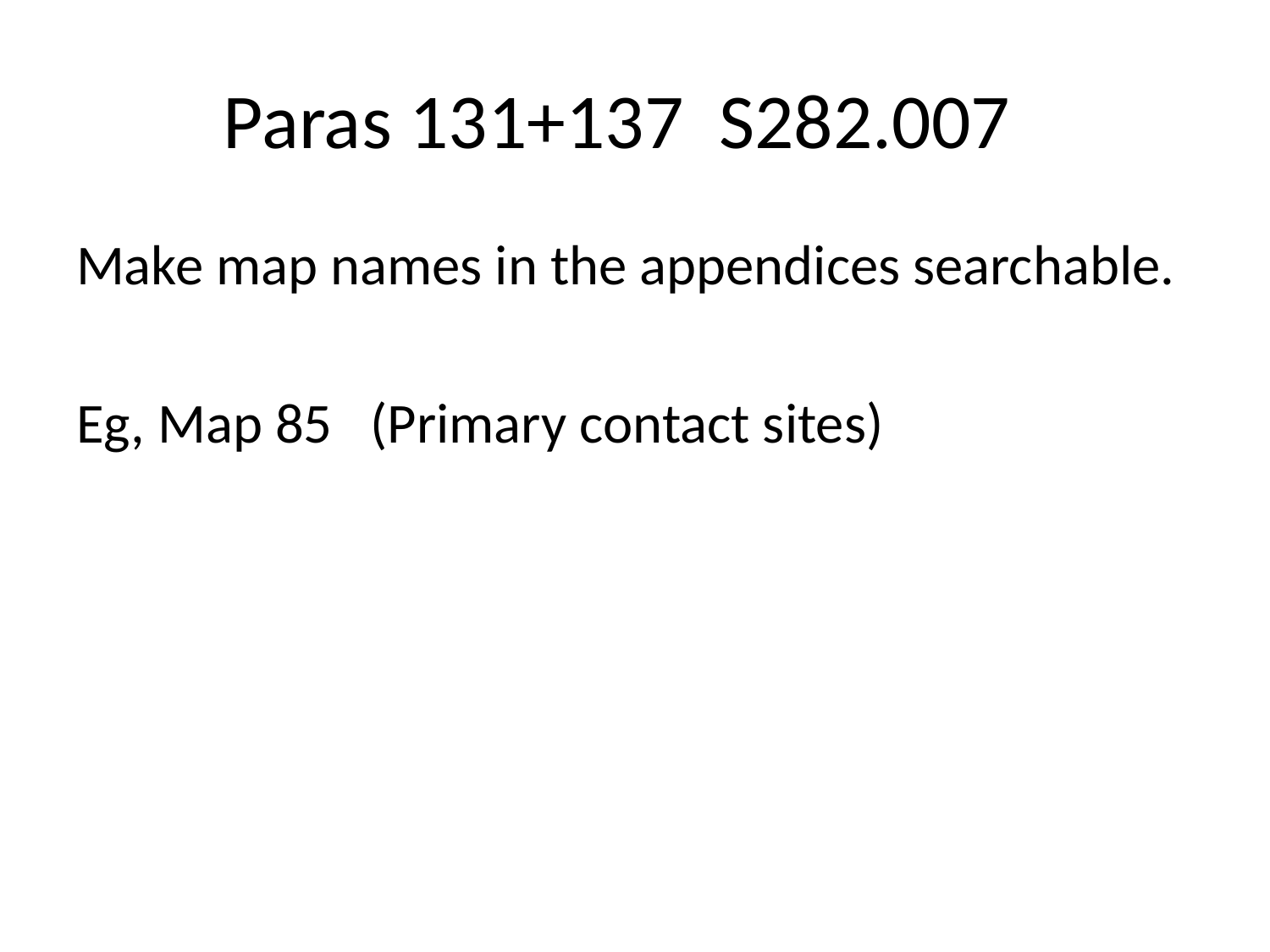

# Paras 131+137  S282.007
Make map names in the appendices searchable.

Eg, Map 85   (Primary contact sites)